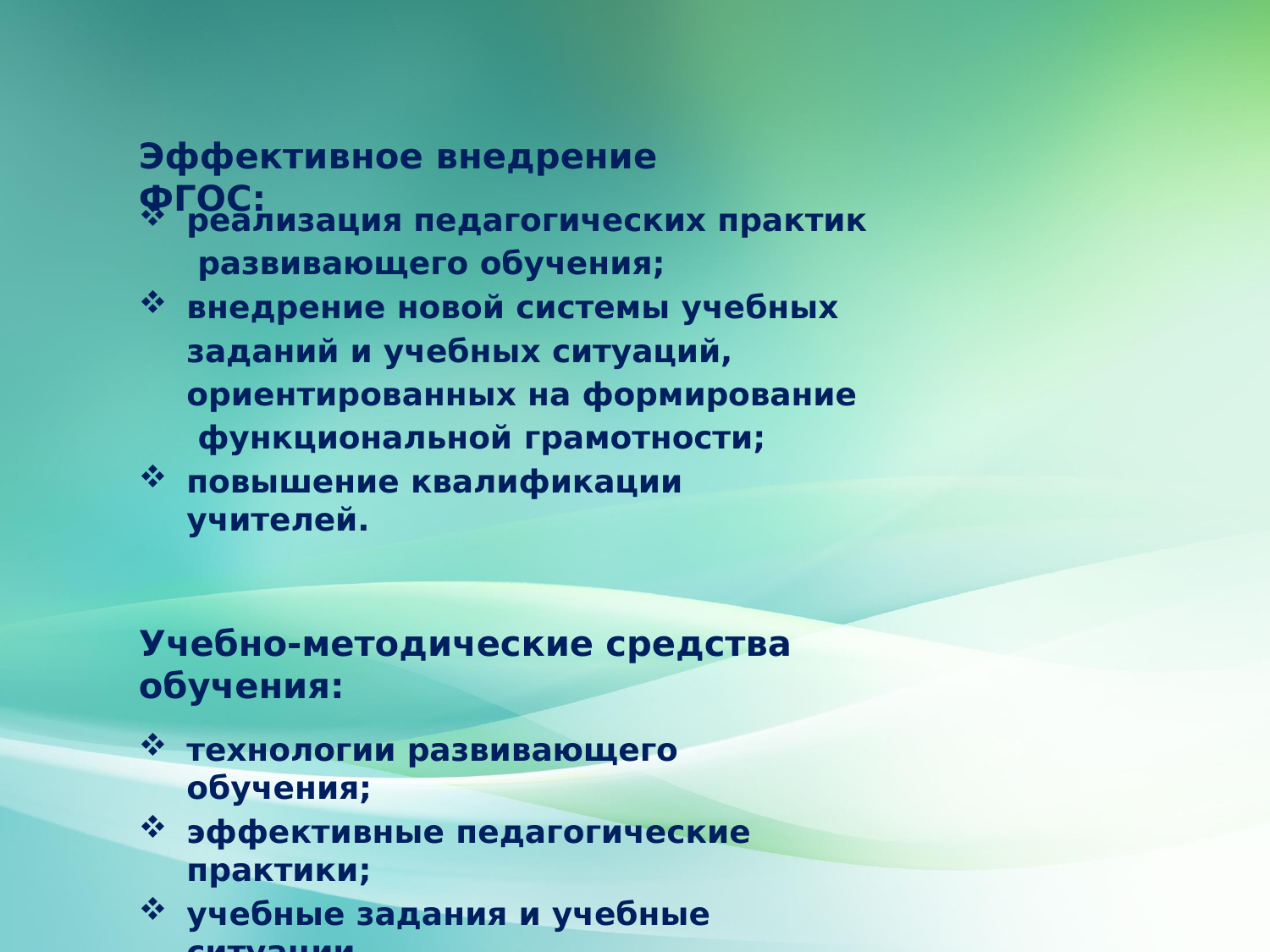

# Эффективное внедрение ФГОС:
реализация педагогических практик  развивающего обучения;
внедрение новой системы учебных
заданий и учебных ситуаций,
ориентированных на формирование  функциональной грамотности;
повышение квалификации учителей.

Учебно-методические средства обучения:
технологии развивающего обучения;
эффективные педагогические практики;
учебные задания и учебные ситуации.